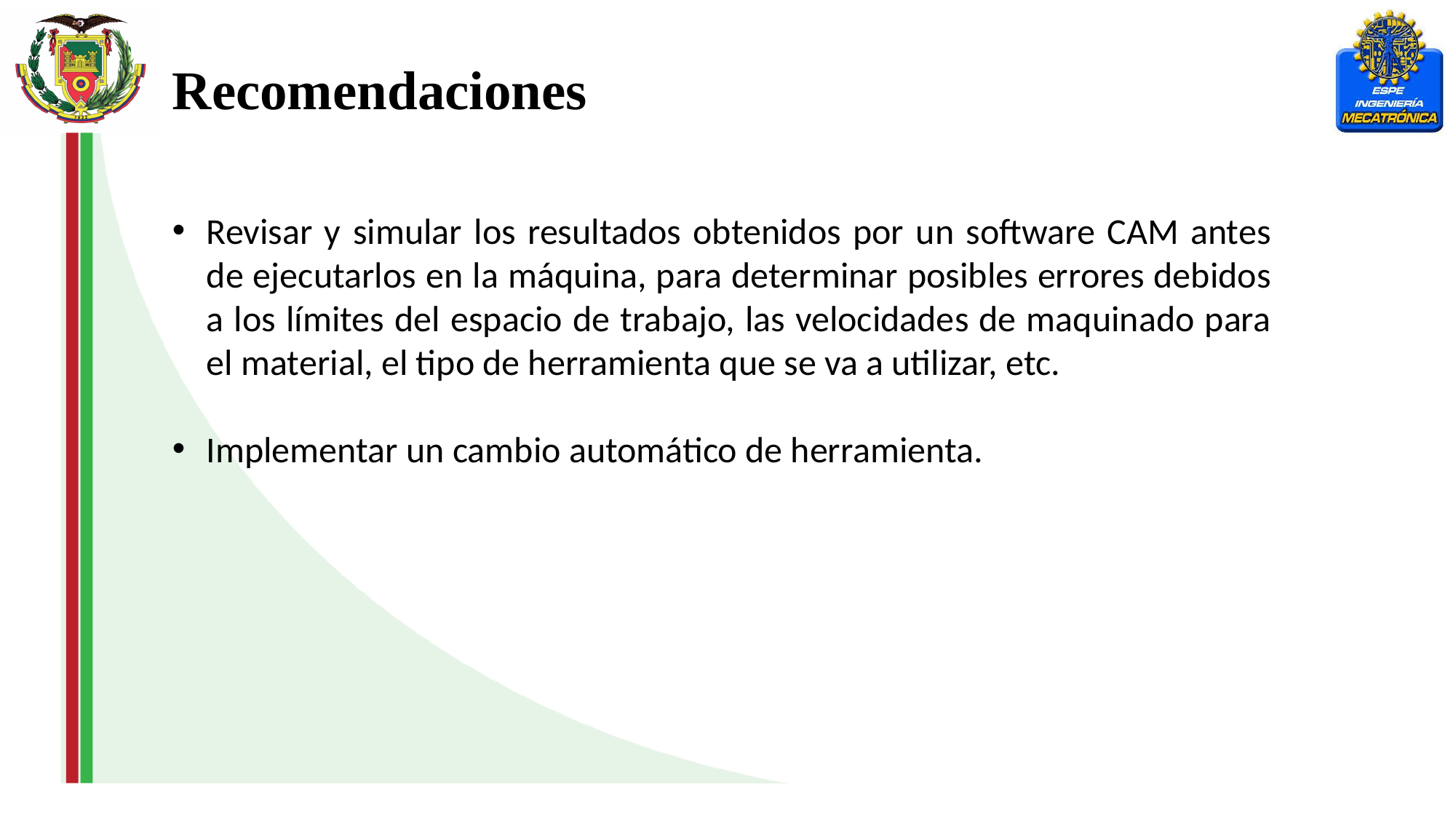

Recomendaciones
Revisar y simular los resultados obtenidos por un software CAM antes de ejecutarlos en la máquina, para determinar posibles errores debidos a los límites del espacio de trabajo, las velocidades de maquinado para el material, el tipo de herramienta que se va a utilizar, etc.

Implementar un cambio automático de herramienta.